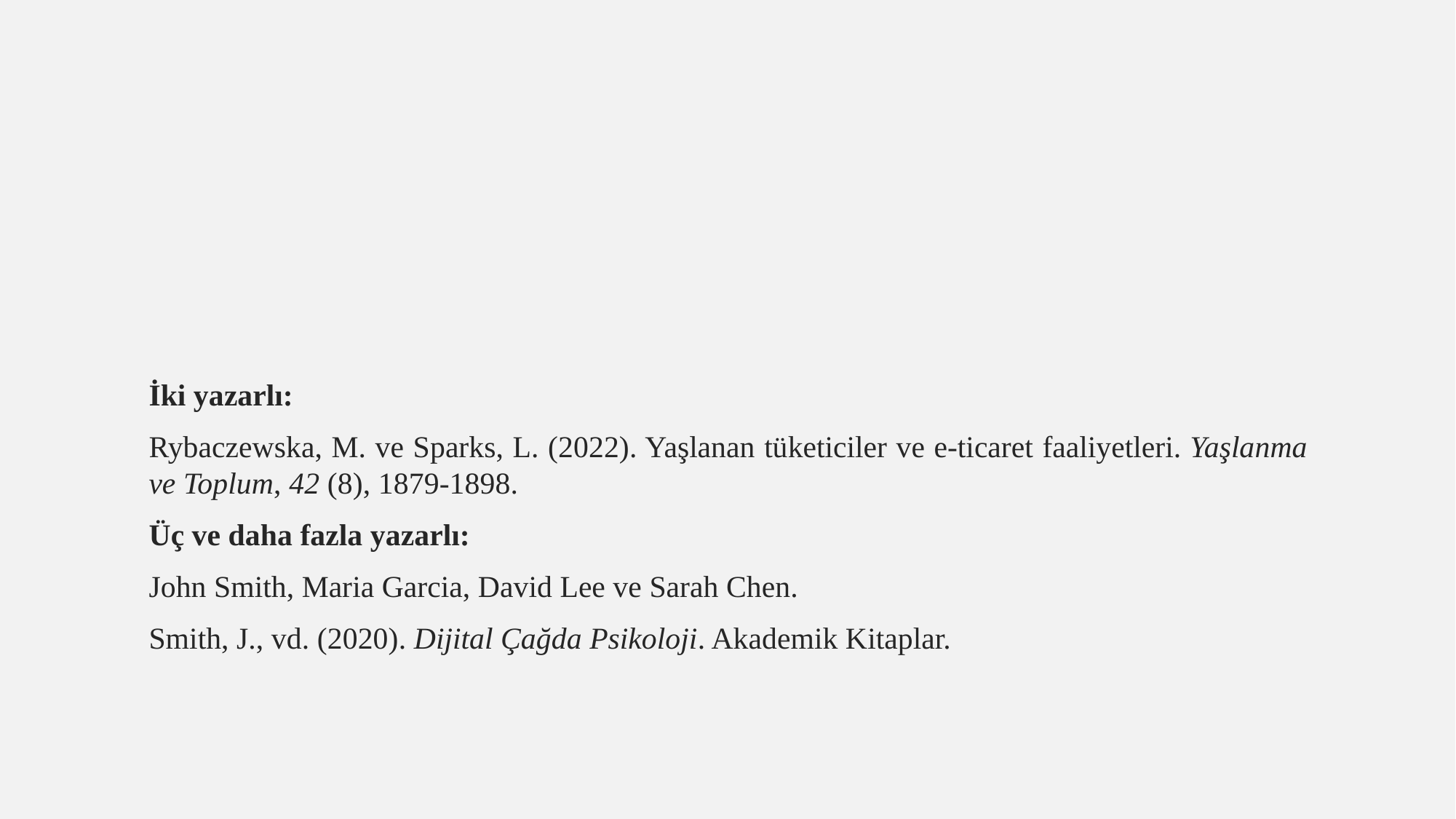

İki yazarlı:
Rybaczewska, M. ve Sparks, L. (2022). Yaşlanan tüketiciler ve e-ticaret faaliyetleri. Yaşlanma ve Toplum, 42 (8), 1879-1898.
Üç ve daha fazla yazarlı:
John Smith, Maria Garcia, David Lee ve Sarah Chen.
Smith, J., vd. (2020). Dijital Çağda Psikoloji. Akademik Kitaplar.